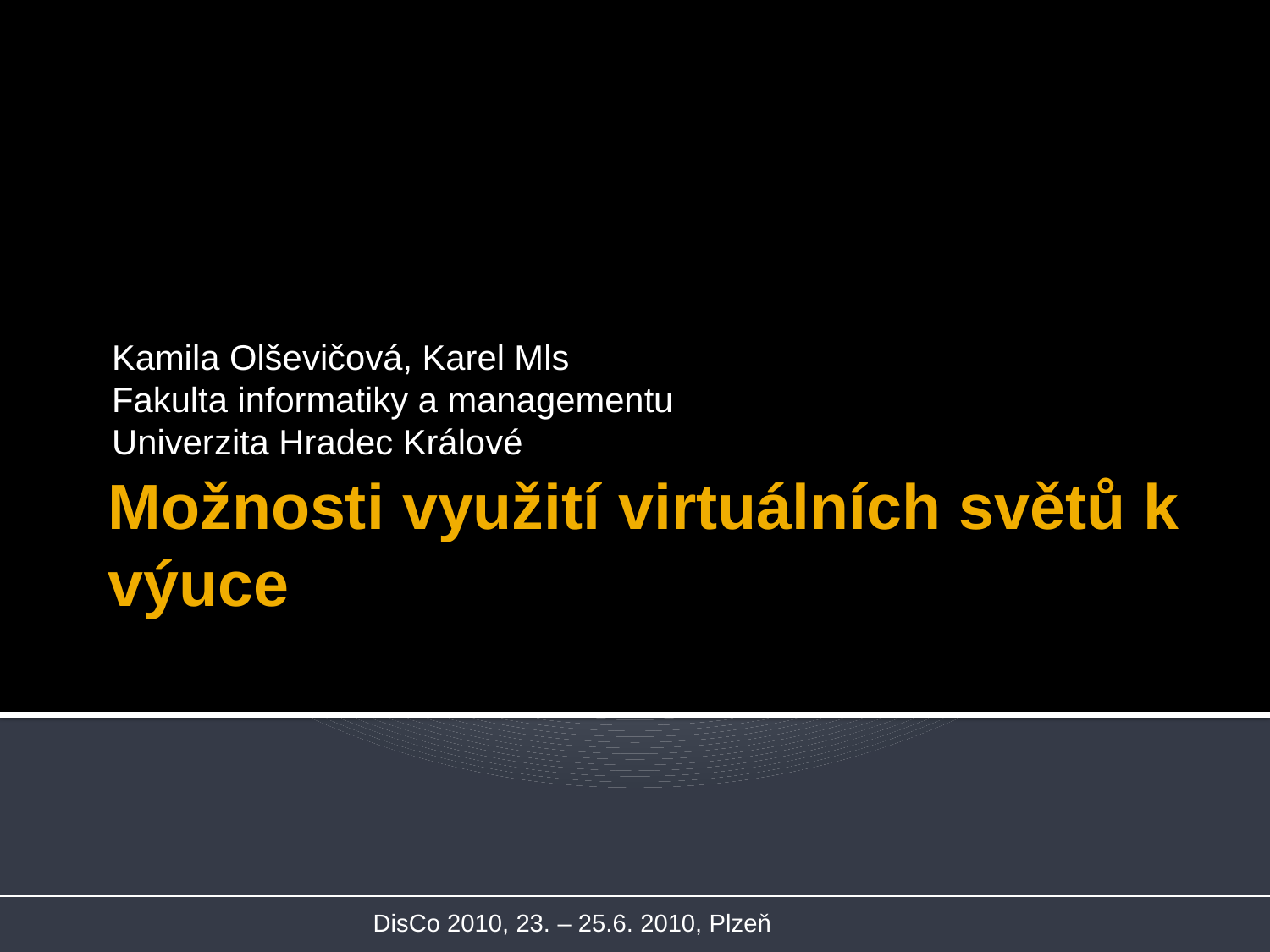

Kamila Olševičová, Karel Mls
Fakulta informatiky a managementu
Univerzita Hradec Králové
# Možnosti využití virtuálních světů k výuce
DisCo 2010, 23. – 25.6. 2010, Plzeň